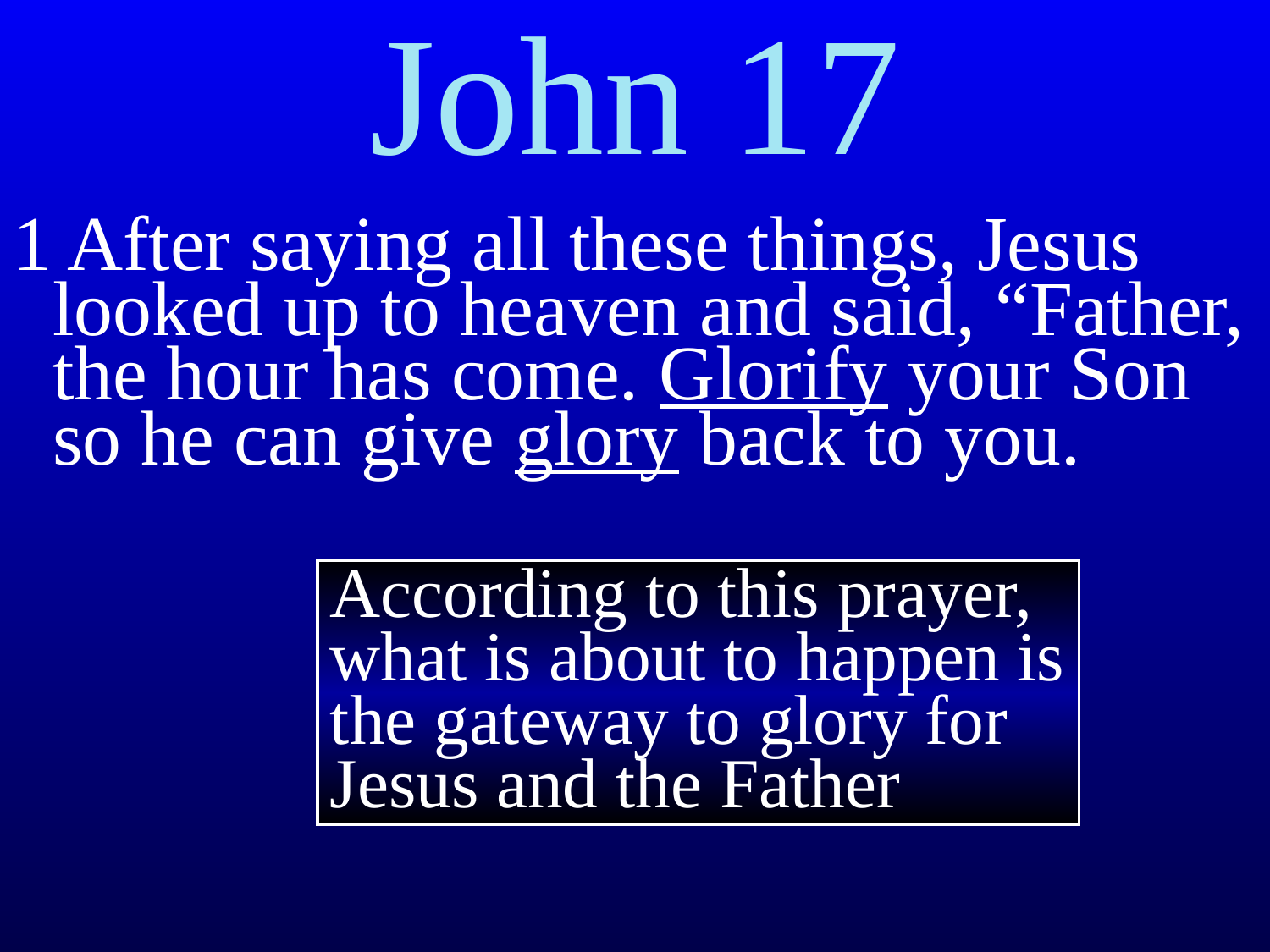

# John 17
1 After saying all these things, Jesus looked up to heaven and said, “Father, the hour has come. Glorify your Son so he can give glory back to you.
According to this prayer, what is about to happen is the gateway to glory for Jesus and the Father